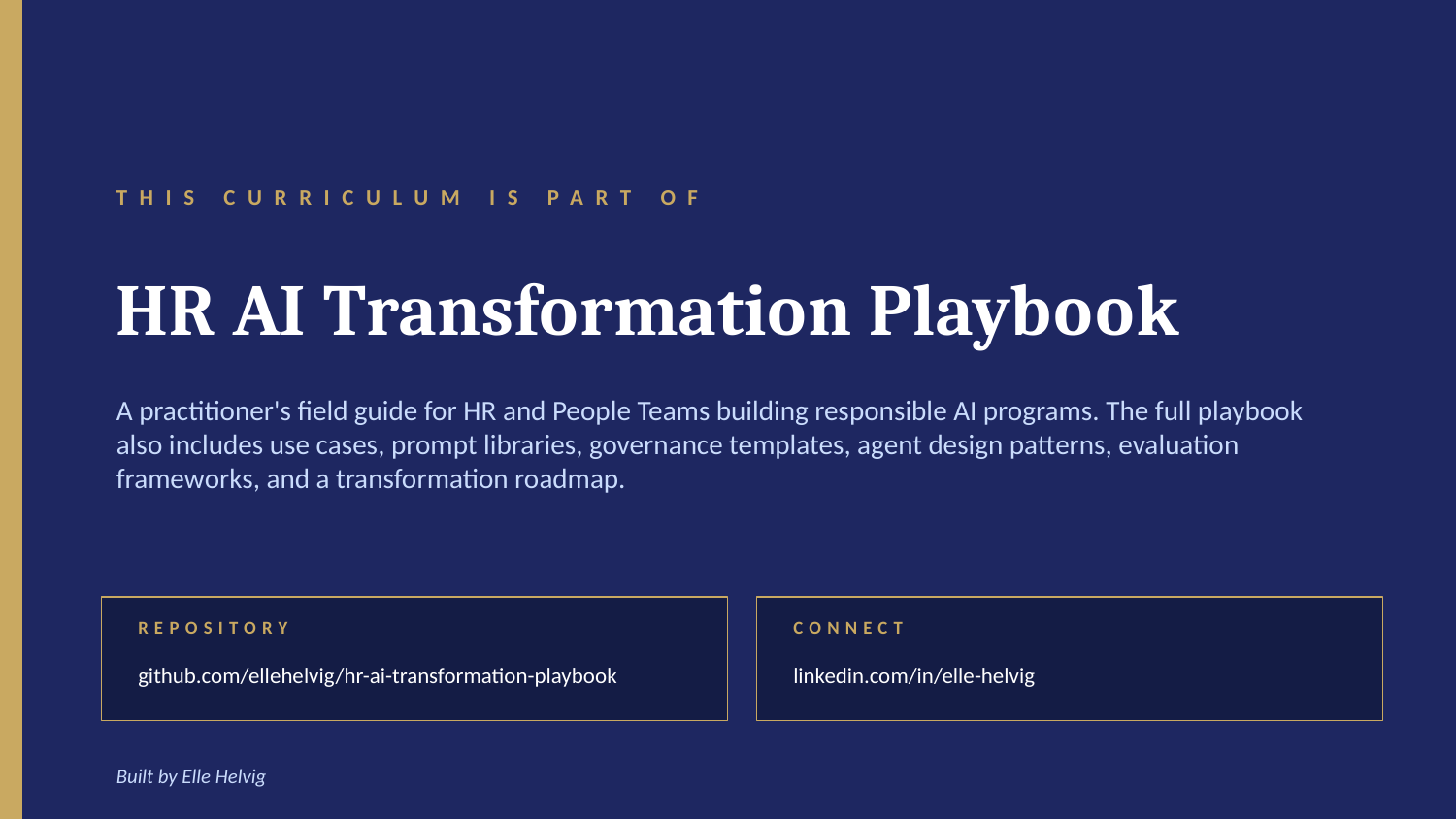

THIS CURRICULUM IS PART OF
HR AI Transformation Playbook
A practitioner's field guide for HR and People Teams building responsible AI programs. The full playbook also includes use cases, prompt libraries, governance templates, agent design patterns, evaluation frameworks, and a transformation roadmap.

REPOSITORY
CONNECT
github.com/ellehelvig/hr-ai-transformation-playbook
linkedin.com/in/elle-helvig
Built by Elle Helvig